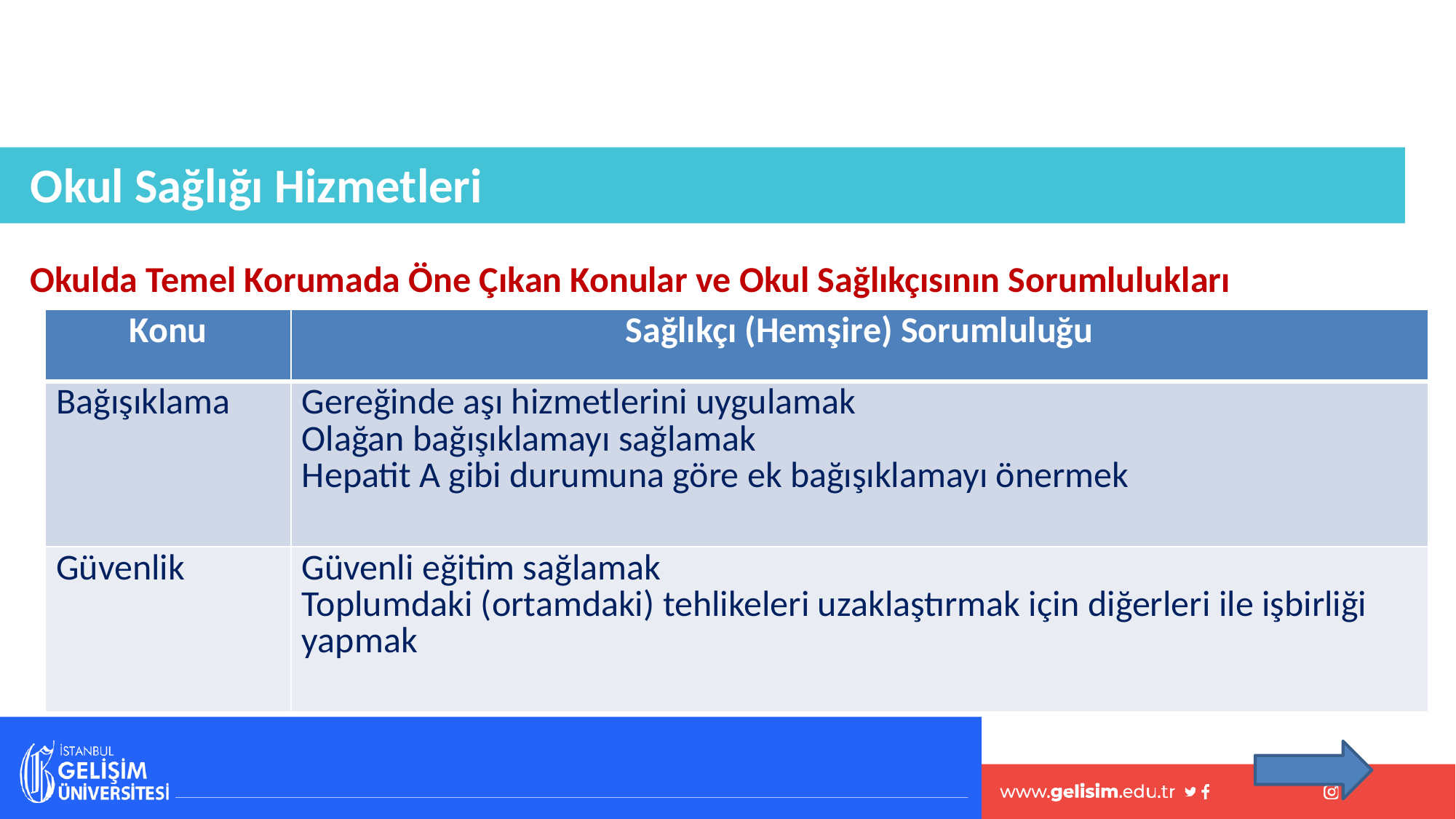

Okul Sağlığı Hizmetleri

Okulda Temel Korumada Öne Çıkan Konular ve Okul Sağlıkçısının Sorumlulukları

#

| Konu | Sağlıkçı (Hemşire) Sorumluluğu |
| --- | --- |
| Bağışıklama | Gereğinde aşı hizmetlerini uygulamak Olağan bağışıklamayı sağlamak Hepatit A gibi durumuna göre ek bağışıklamayı önermek |
| Güvenlik | Güvenli eğitim sağlamak Toplumdaki (ortamdaki) tehlikeleri uzaklaştırmak için diğerleri ile işbirliği yapmak |

73